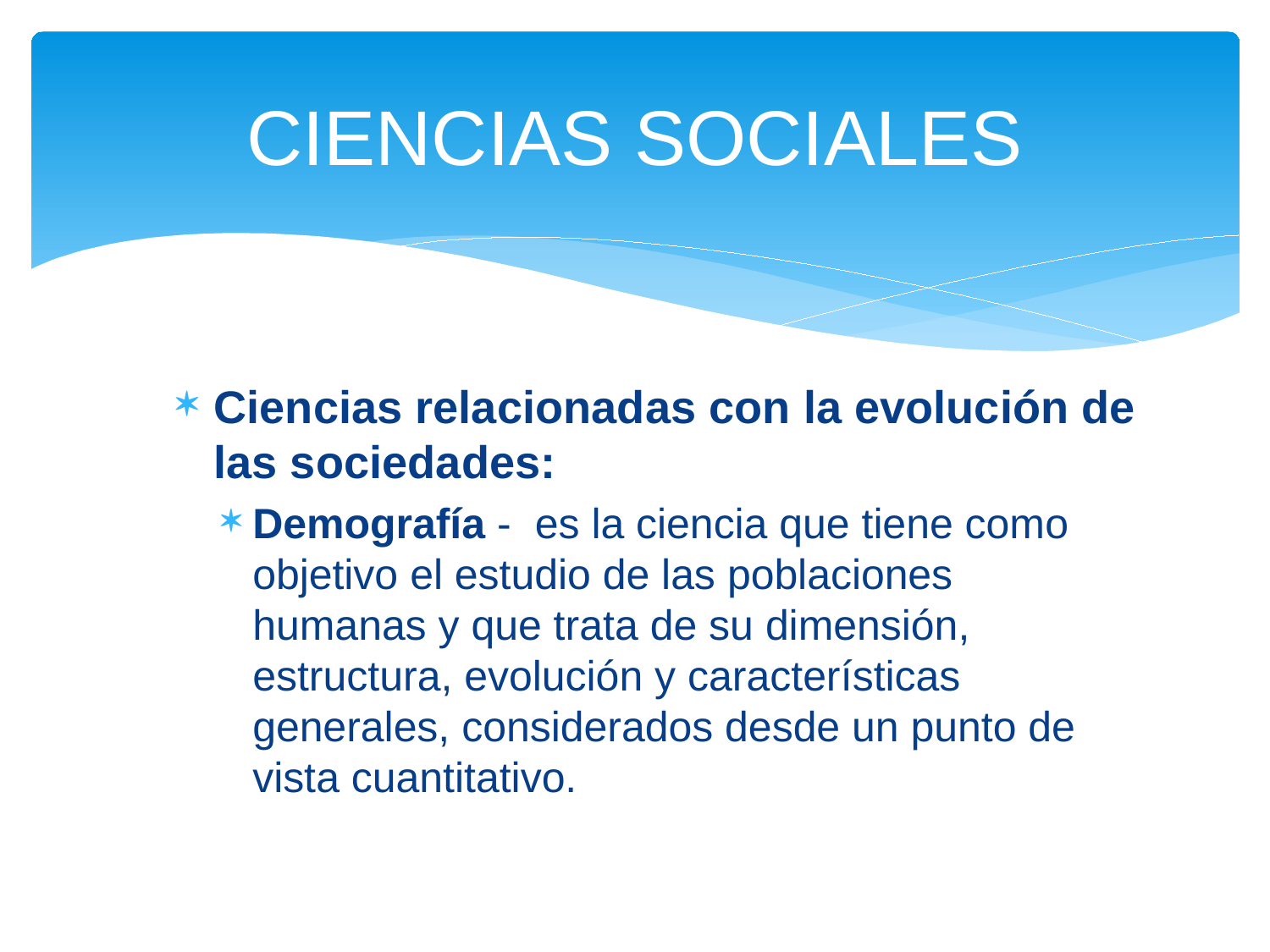

# CIENCIAS SOCIALES
Ciencias relacionadas con la evolución de las sociedades:
Demografía -  es la ciencia que tiene como objetivo el estudio de las poblaciones humanas y que trata de su dimensión, estructura, evolución y características generales, considerados desde un punto de vista cuantitativo.